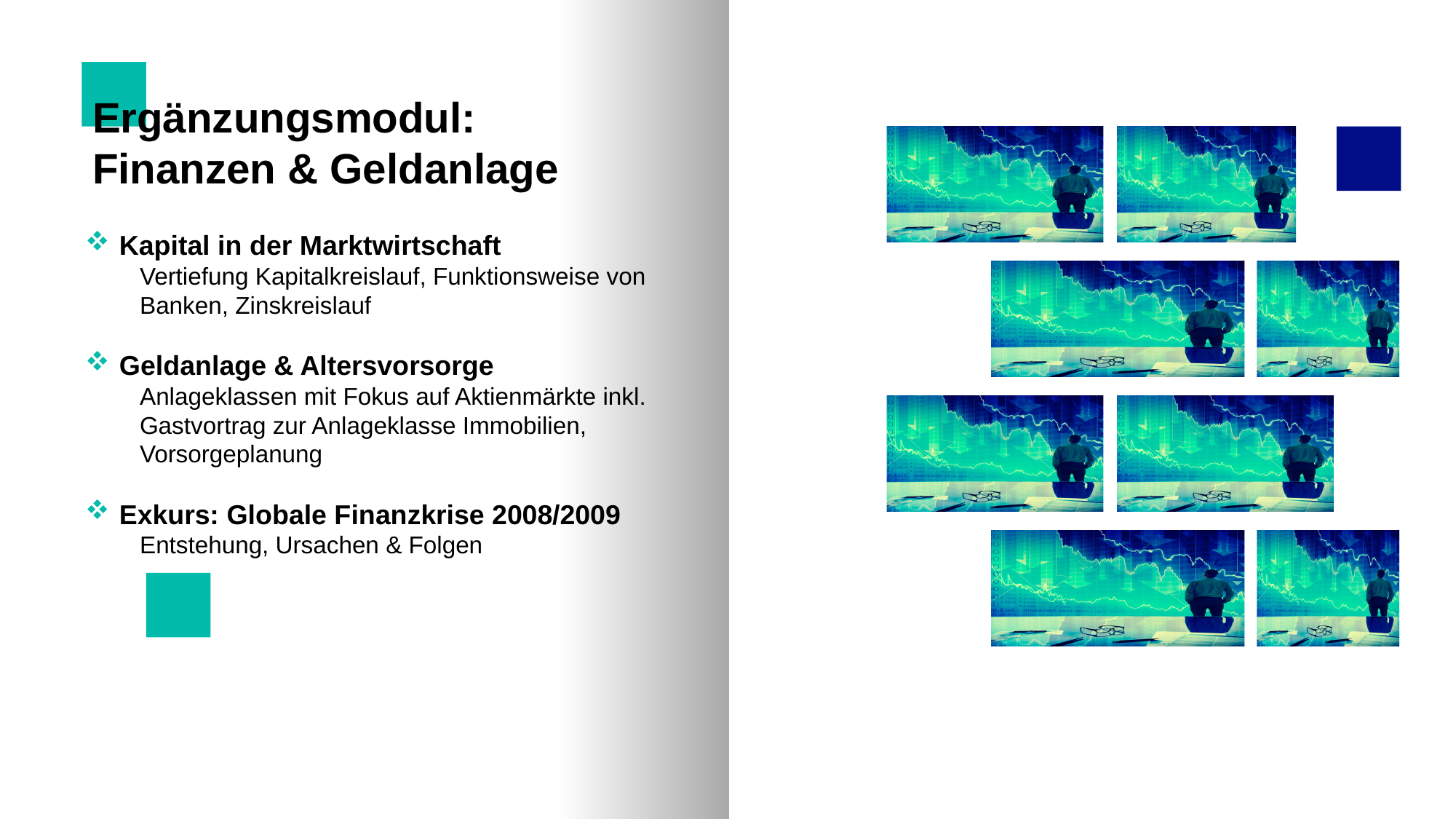

Ergänzungsmodul:
Finanzen & Geldanlage

Kapital in der Marktwirtschaft
Vertiefung Kapitalkreislauf, Funktionsweise von Banken, Zinskreislauf

Geldanlage & Altersvorsorge
Anlageklassen mit Fokus auf Aktienmärkte inkl. Gastvortrag zur Anlageklasse Immobilien, Vorsorgeplanung

Exkurs: Globale Finanzkrise 2008/2009
Entstehung, Ursachen & Folgen